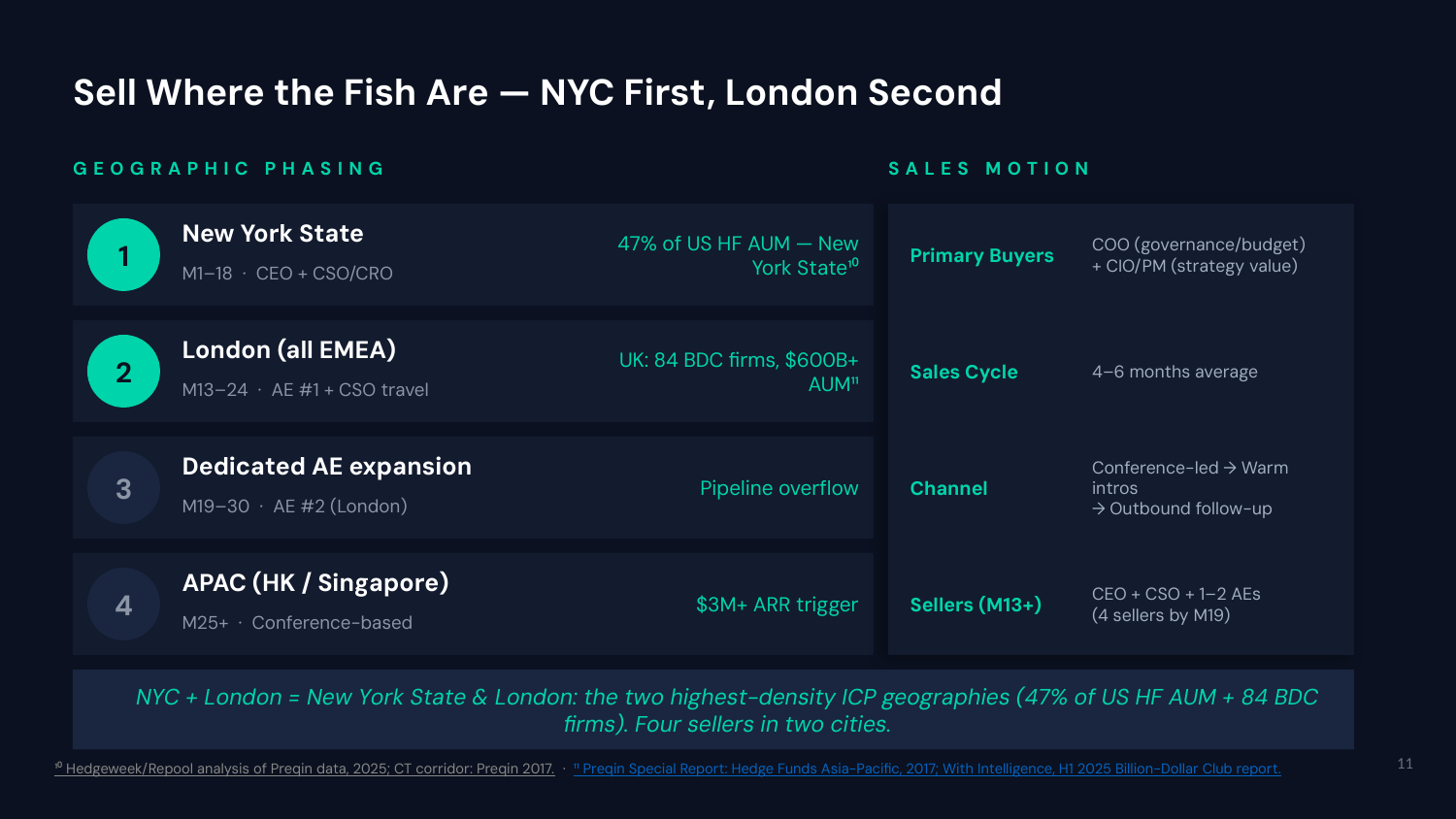

Sell Where the Fish Are — NYC First, London Second
GEOGRAPHIC PHASING
SALES MOTION

New York State
47% of US HF AUM — New York State¹⁰
COO (governance/budget)
+ CIO/PM (strategy value)

1
Primary Buyers
M1–18  ·  CEO + CSO/CRO

London (all EMEA)
UK: 84 BDC firms, $600B+ AUM¹¹
4–6 months average

2
Sales Cycle
M13–24  ·  AE #1 + CSO travel

Dedicated AE expansion
Pipeline overflow
Conference-led → Warm intros
→ Outbound follow-up

3
Channel
M19–30  ·  AE #2 (London)

APAC (HK / Singapore)
$3M+ ARR trigger
CEO + CSO + 1–2 AEs
(4 sellers by M19)

4
Sellers (M13+)
M25+  ·  Conference-based

NYC + London = New York State & London: the two highest-density ICP geographies (47% of US HF AUM + 84 BDC firms). Four sellers in two cities.
11
¹⁰ Hedgeweek/Repool analysis of Preqin data, 2025; CT corridor: Preqin 2017.  ·  ¹¹ Preqin Special Report: Hedge Funds Asia-Pacific, 2017; With Intelligence, H1 2025 Billion-Dollar Club report.